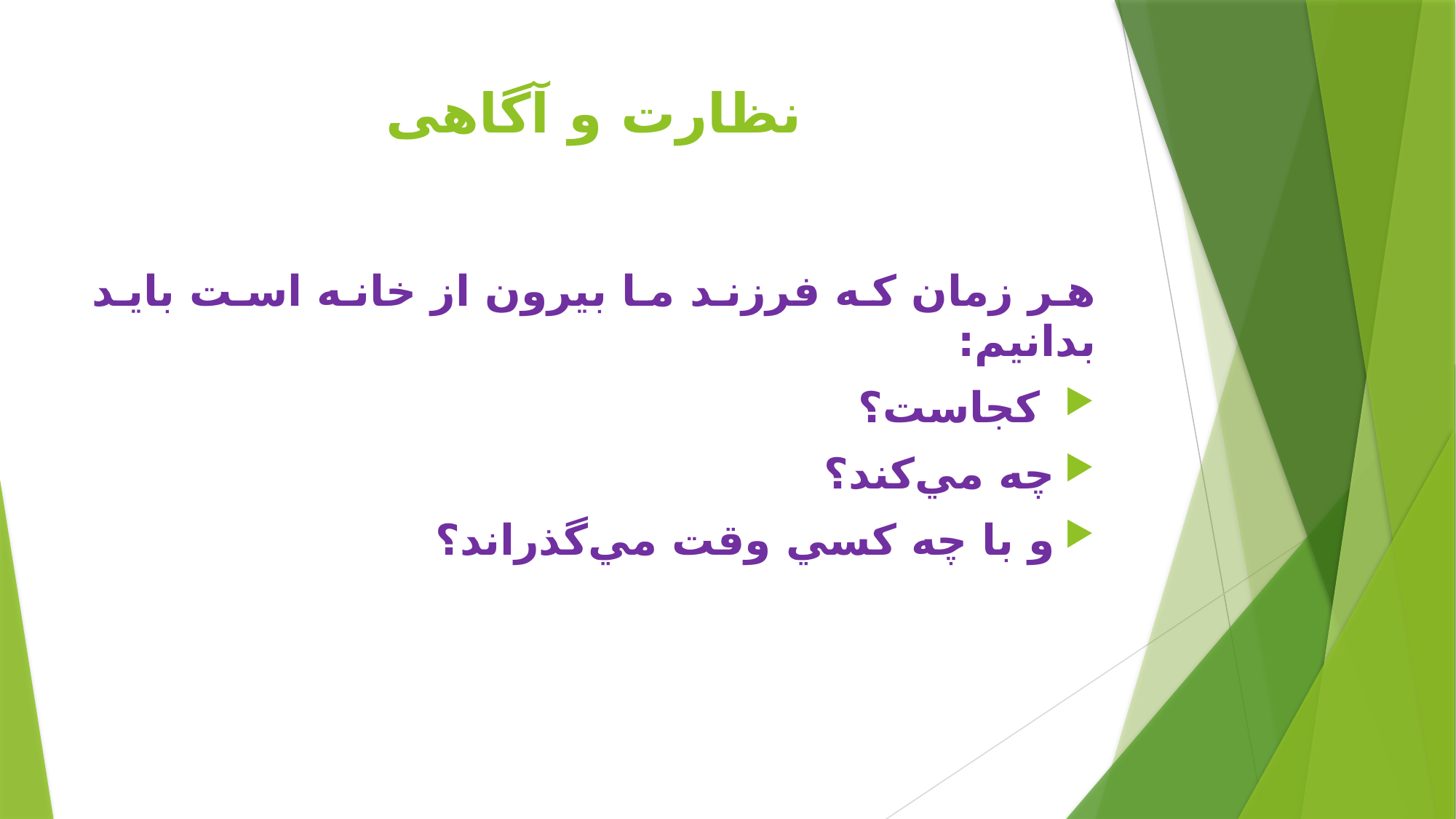

# نظارت و آگاهی
هر زمان كه فرزند ما بيرون از خانه است بايد بدانيم:
 كجاست؟
چه مي‌كند؟
و با چه كسي وقت مي‌گذراند؟